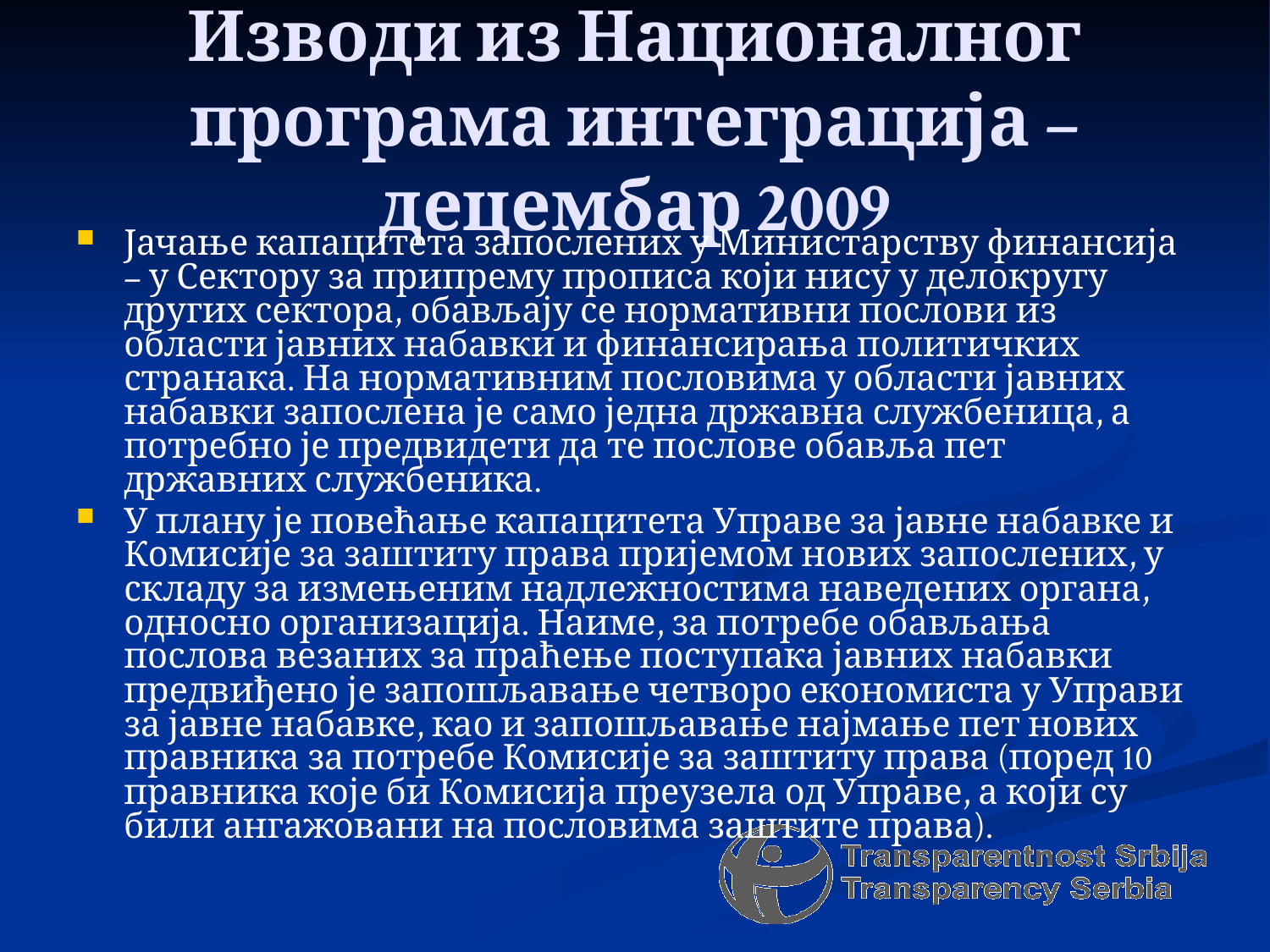

# Изводи из Националног програма интеграција – децембар 2009
Јачање капацитета запослених у Министарству финансија – у Сектору за припрему прописа који нису у делокругу других сектора, обављају се нормативни послови из области јавних набавки и финансирања политичких странака. На нормативним пословима у области јавних набавки запослена је само једна државна службеница, а потребно је предвидети да те послове обавља пет државних службеника.
У плану је повећање капацитета Управе за јавне набавке и Комисије за заштиту права пријемом нових запослених, у складу за измењеним надлежностима наведених органа, односно организација. Наиме, за потребе обављања послова везаних за праћење поступака јавних набавки предвиђено је запошљавање четворо економиста у Управи за јавне набавке, као и запошљавање најмање пет нових правника за потребе Комисије за заштиту права (поред 10 правника које би Комисија преузела од Управе, а који су били ангажовани на пословима заштите права).